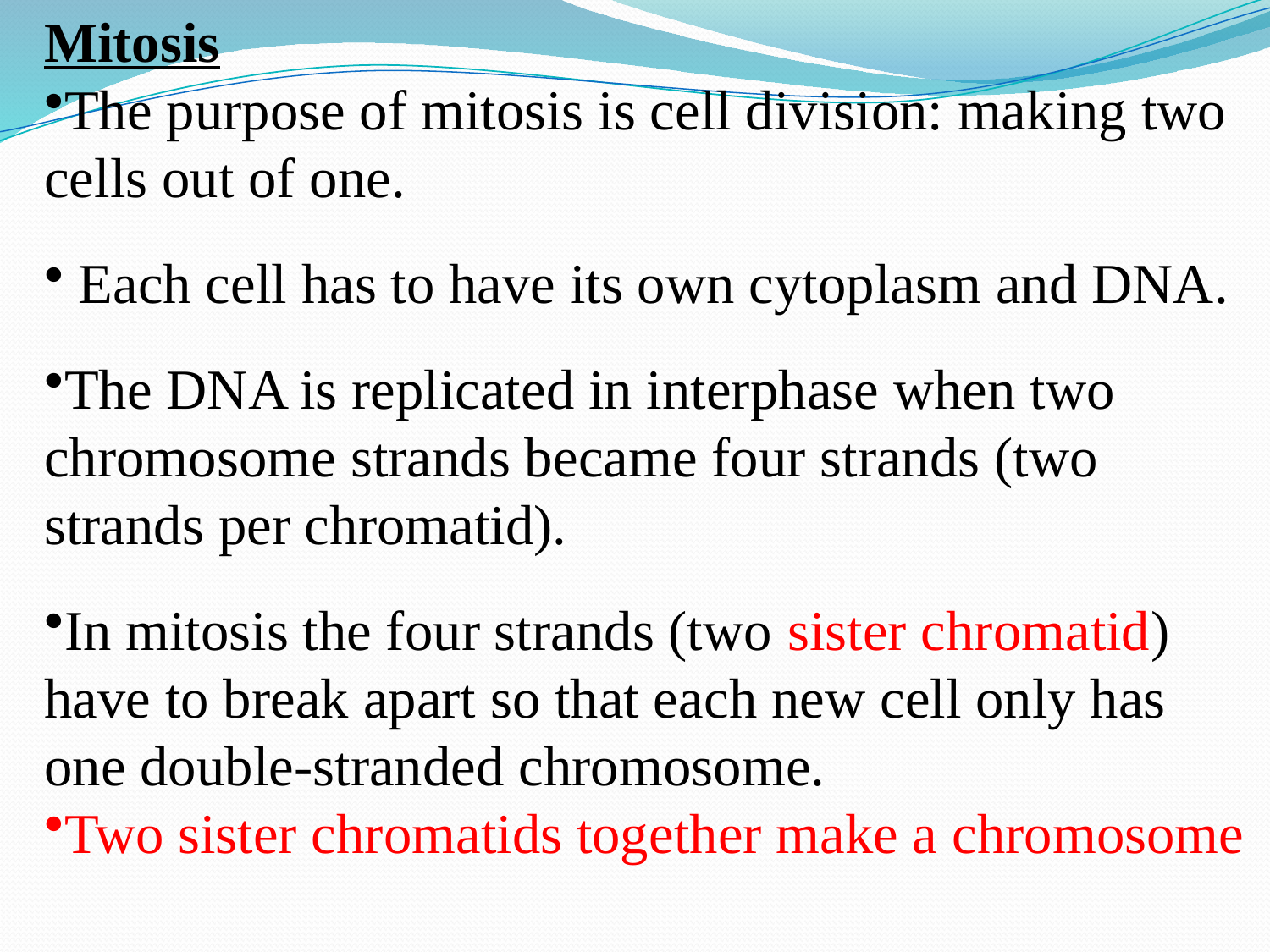

Mitosis
The purpose of mitosis is cell division: making two cells out of one.

 Each cell has to have its own cytoplasm and DNA.

The DNA is replicated in interphase when two chromosome strands became four strands (two strands per chromatid).

In mitosis the four strands (two sister chromatid) have to break apart so that each new cell only has one double-stranded chromosome.
Two sister chromatids together make a chromosome